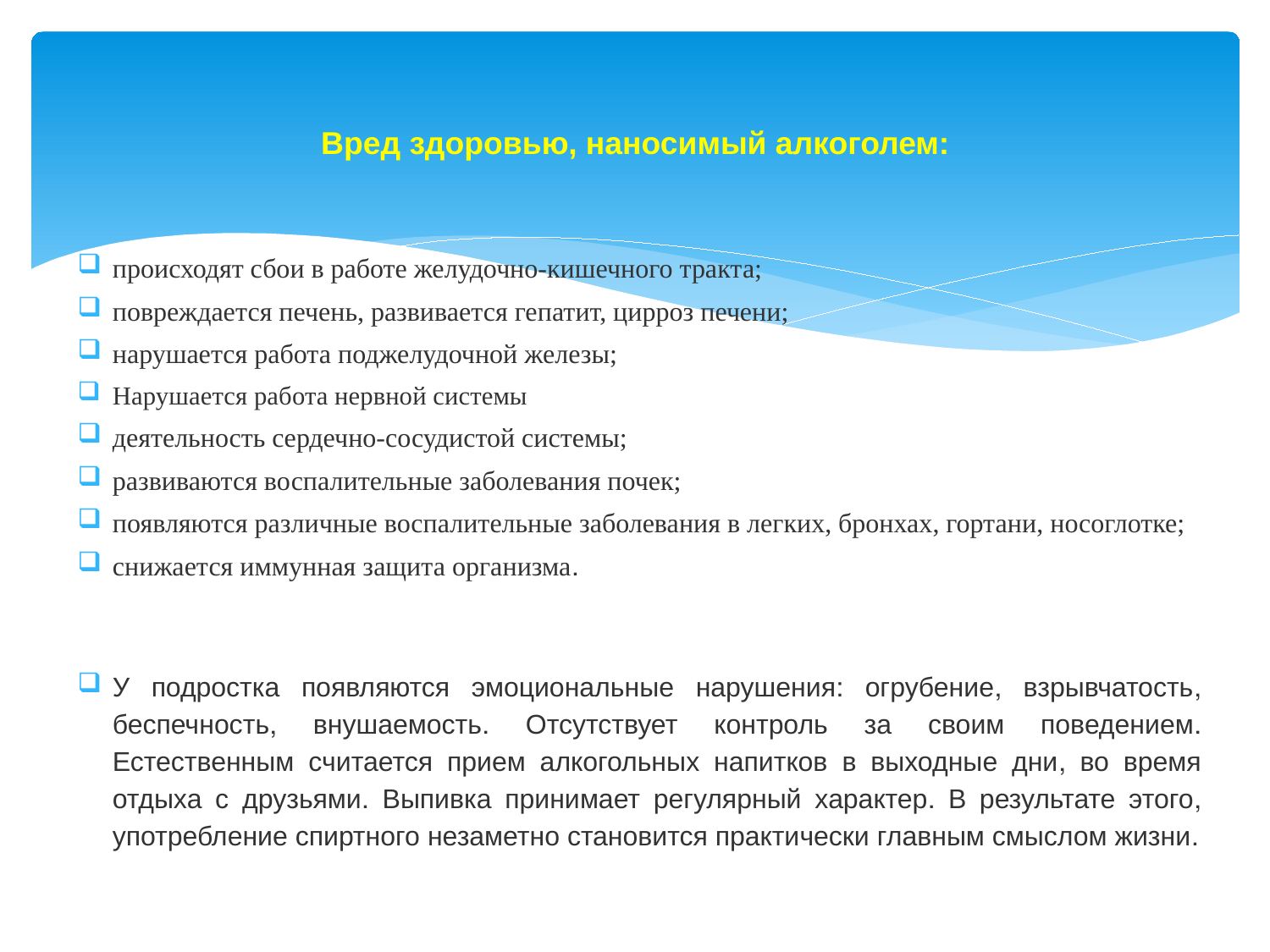

Вред здоровью, наносимый алкоголем:

происходят сбои в работе желудочно-кишечного тракта;
повреждается печень, развивается гепатит, цирроз печени;
нарушается работа поджелудочной железы;
Нарушается работа нервной системы
деятельность сердечно-сосудистой системы;
развиваются воспалительные заболевания почек;
появляются различные воспалительные заболевания в легких, бронхах, гортани, носоглотке;
снижается иммунная защита организма.

У подростка появляются эмоциональные нарушения: огрубение, взрывчатость, беспечность, внушаемость. Отсутствует контроль за своим поведением. Естественным считается прием алкогольных напитков в выходные дни, во время отдыха с друзьями. Выпивка принимает регулярный характер. В результате этого, употребление спиртного незаметно становится практически главным смыслом жизни.